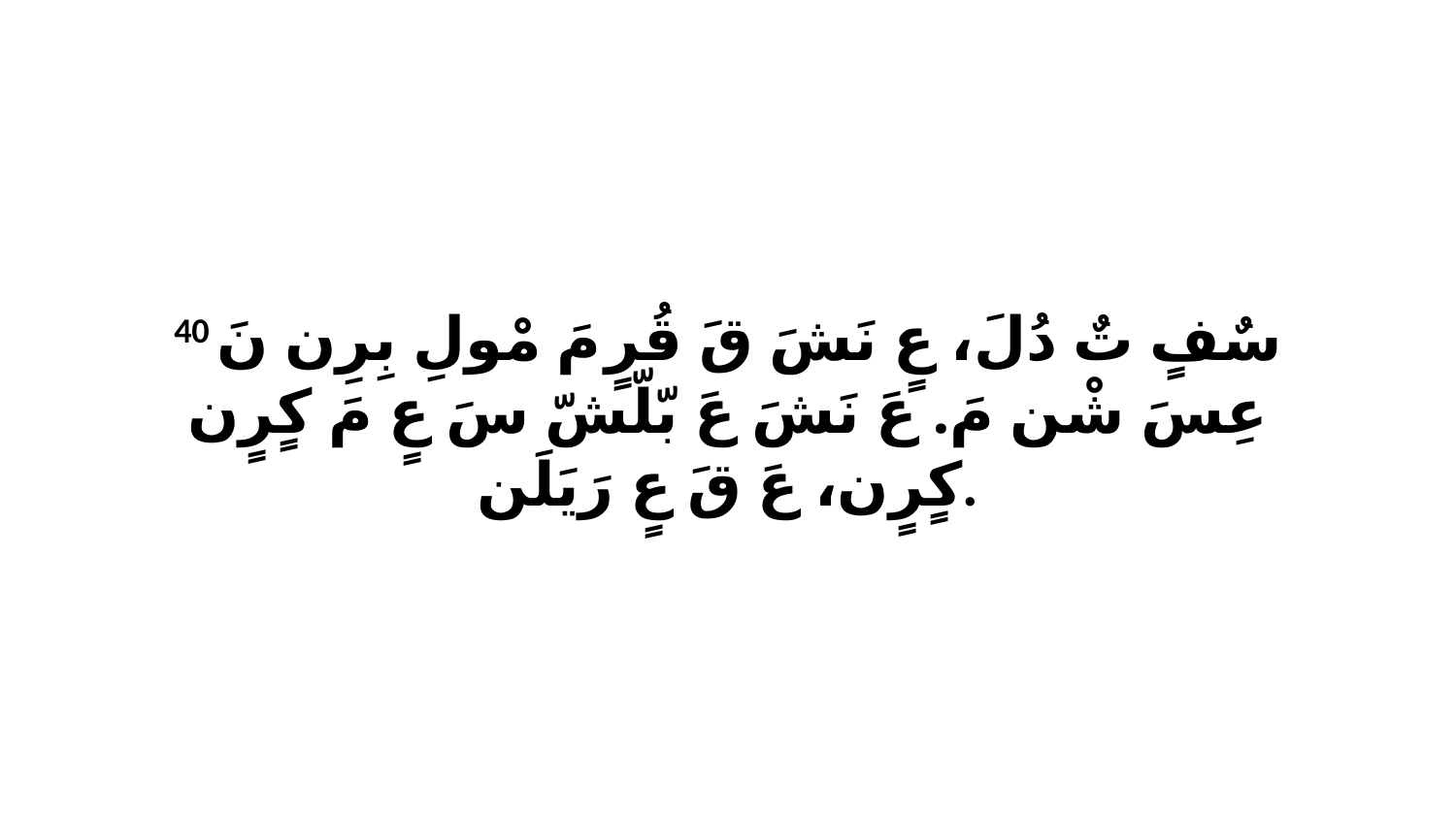

40 سٌفٍ تٌ دُلَ، عٍ نَشَ قَ قُرٍ مَ مْولِ بِرِن نَ عِسَ شْن مَ. عَ نَشَ عَ بّلّشّ سَ عٍ مَ كٍرٍن كٍرٍن، عَ قَ عٍ رَيَلَن.